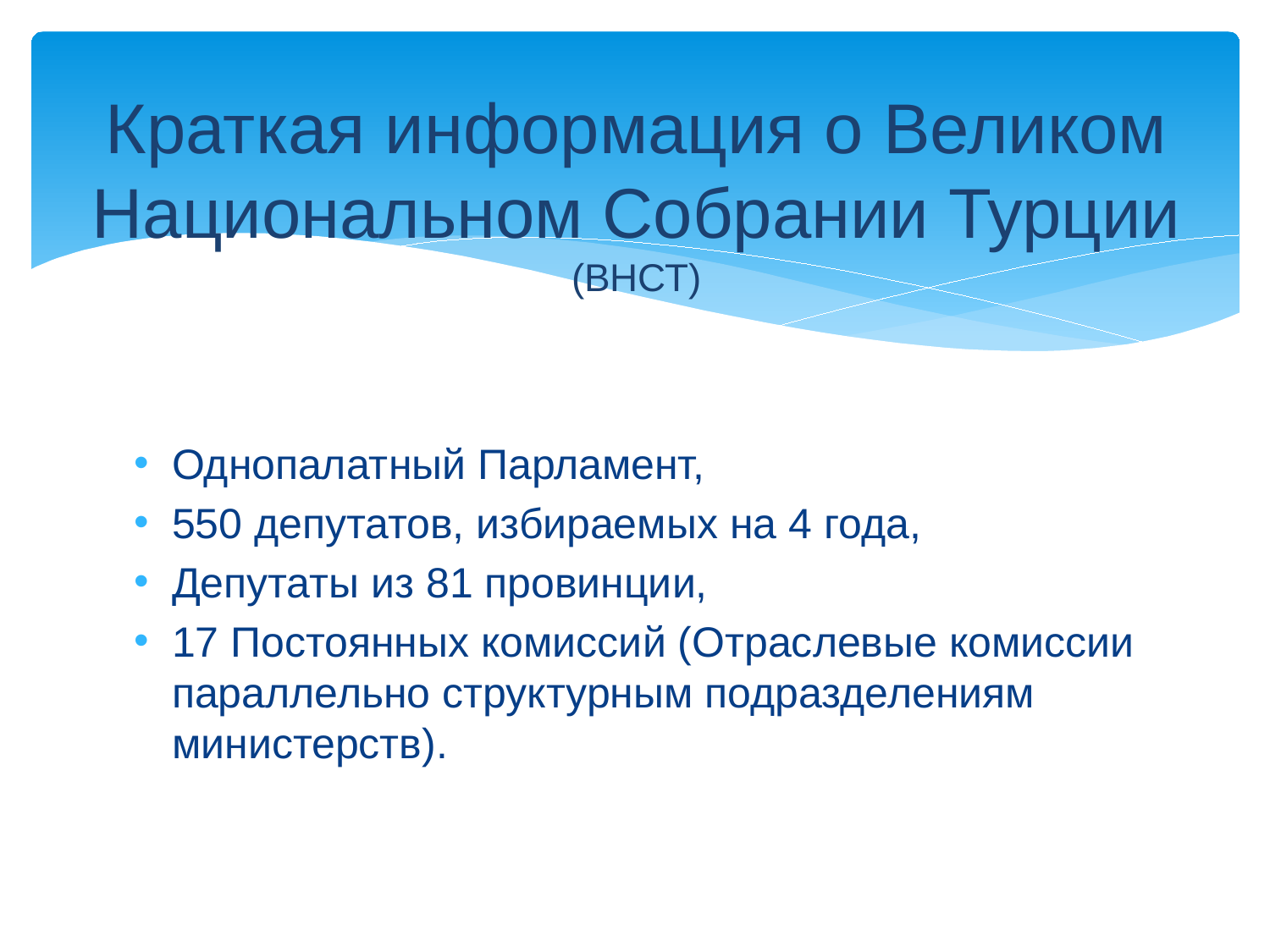

# Краткая информация о Великом Национальном Собрании Турции (ВНСТ)

Однопалатный Парламент,
550 депутатов, избираемых на 4 года,
Депутаты из 81 провинции,
17 Постоянных комиссий (Отраслевые комиссии параллельно структурным подразделениям министерств).